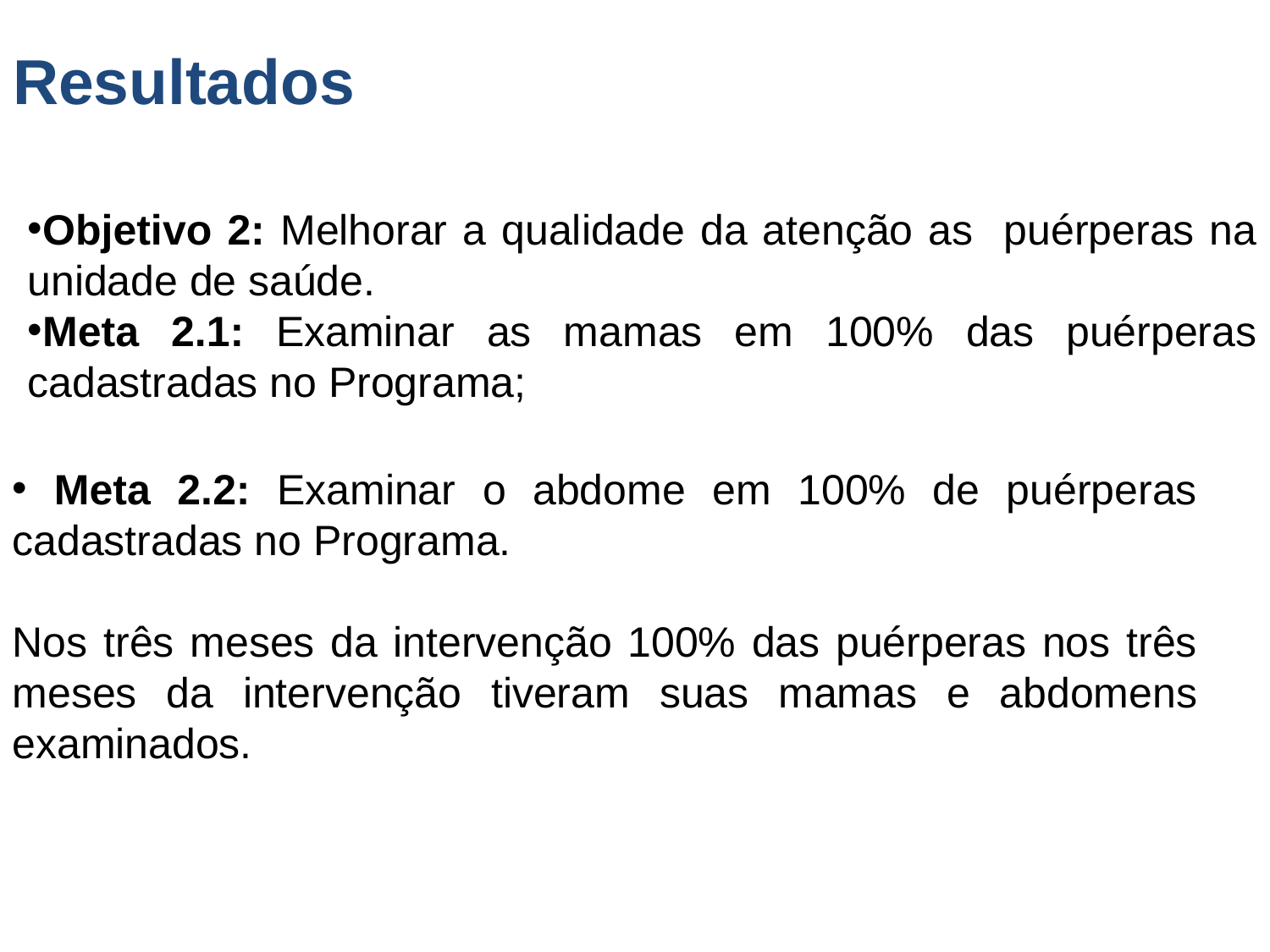

# Resultados
Objetivo 2: Melhorar a qualidade da atenção as  puérperas na unidade de saúde.
Meta 2.1: Examinar as mamas em 100% das puérperas cadastradas no Programa;

 Meta 2.2: Examinar o abdome em 100% de puérperas cadastradas no Programa.

Nos três meses da intervenção 100% das puérperas nos três meses da intervenção tiveram suas mamas e abdomens examinados.